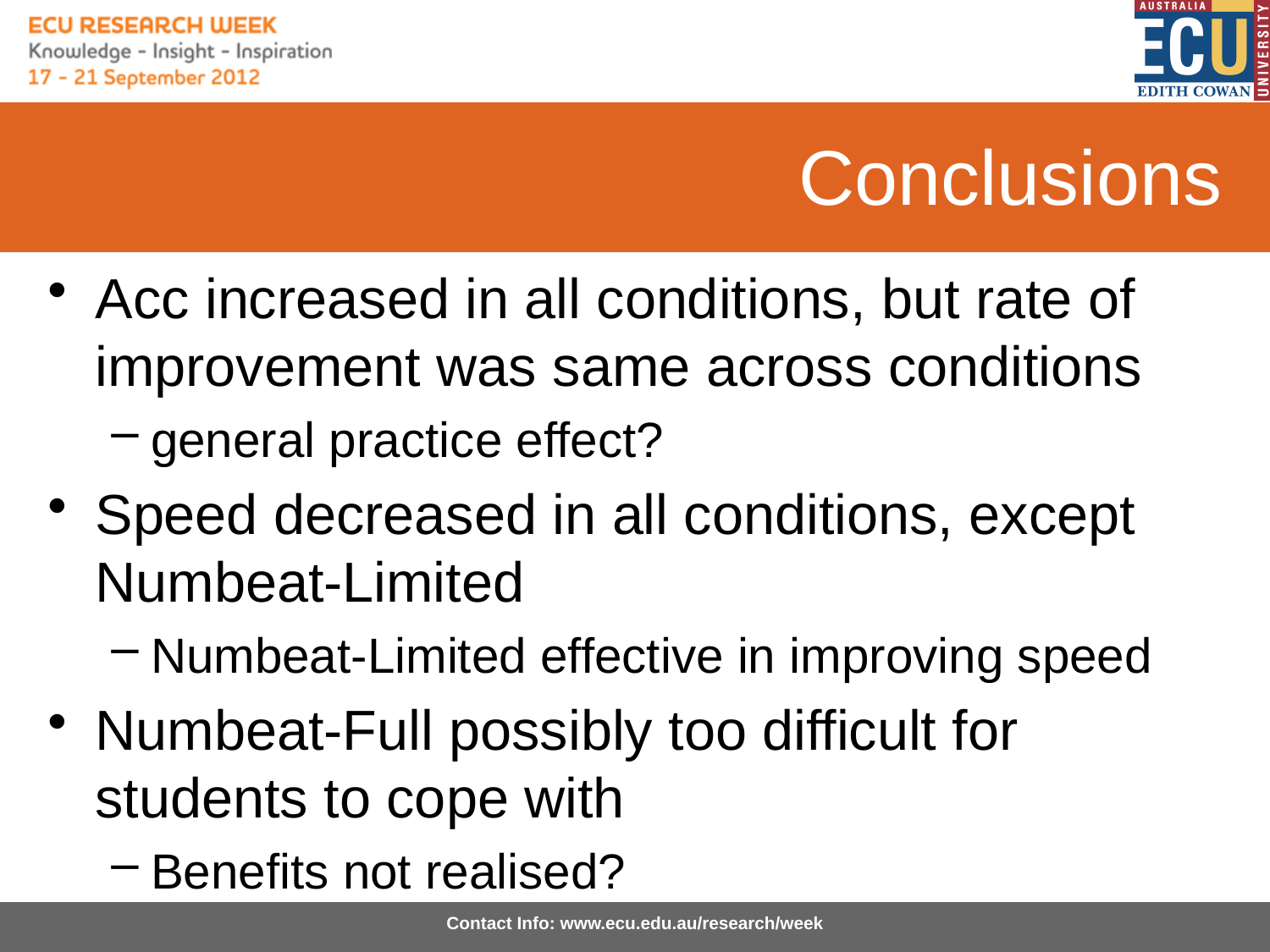

# Conclusions
Acc increased in all conditions, but rate of improvement was same across conditions
general practice effect?
Speed decreased in all conditions, except Numbeat-Limited
Numbeat-Limited effective in improving speed
Numbeat-Full possibly too difficult for students to cope with
Benefits not realised?